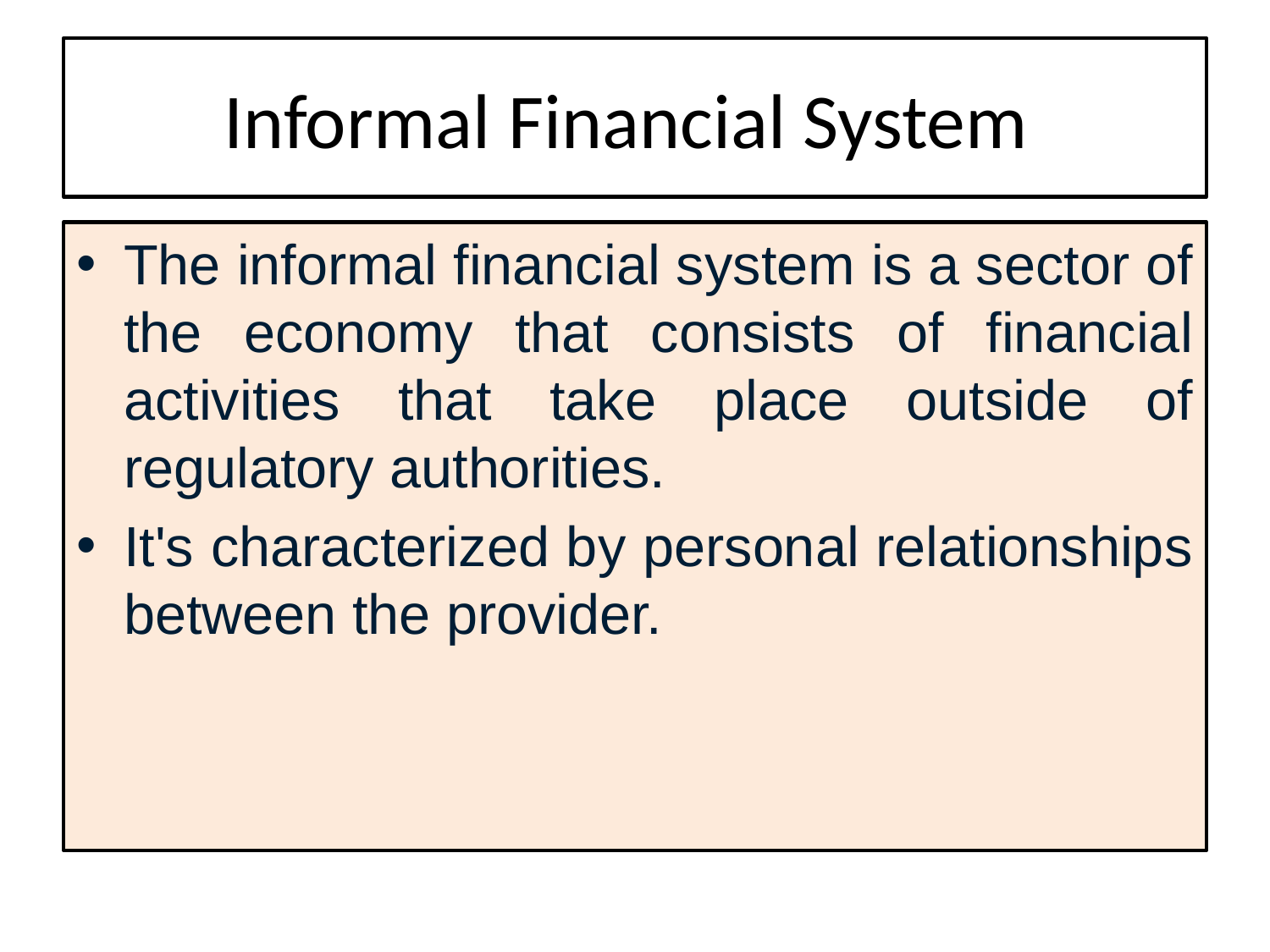

# Informal Financial System
The informal financial system is a sector of the economy that consists of financial activities that take place outside of regulatory authorities.
It's characterized by personal relationships between the provider.